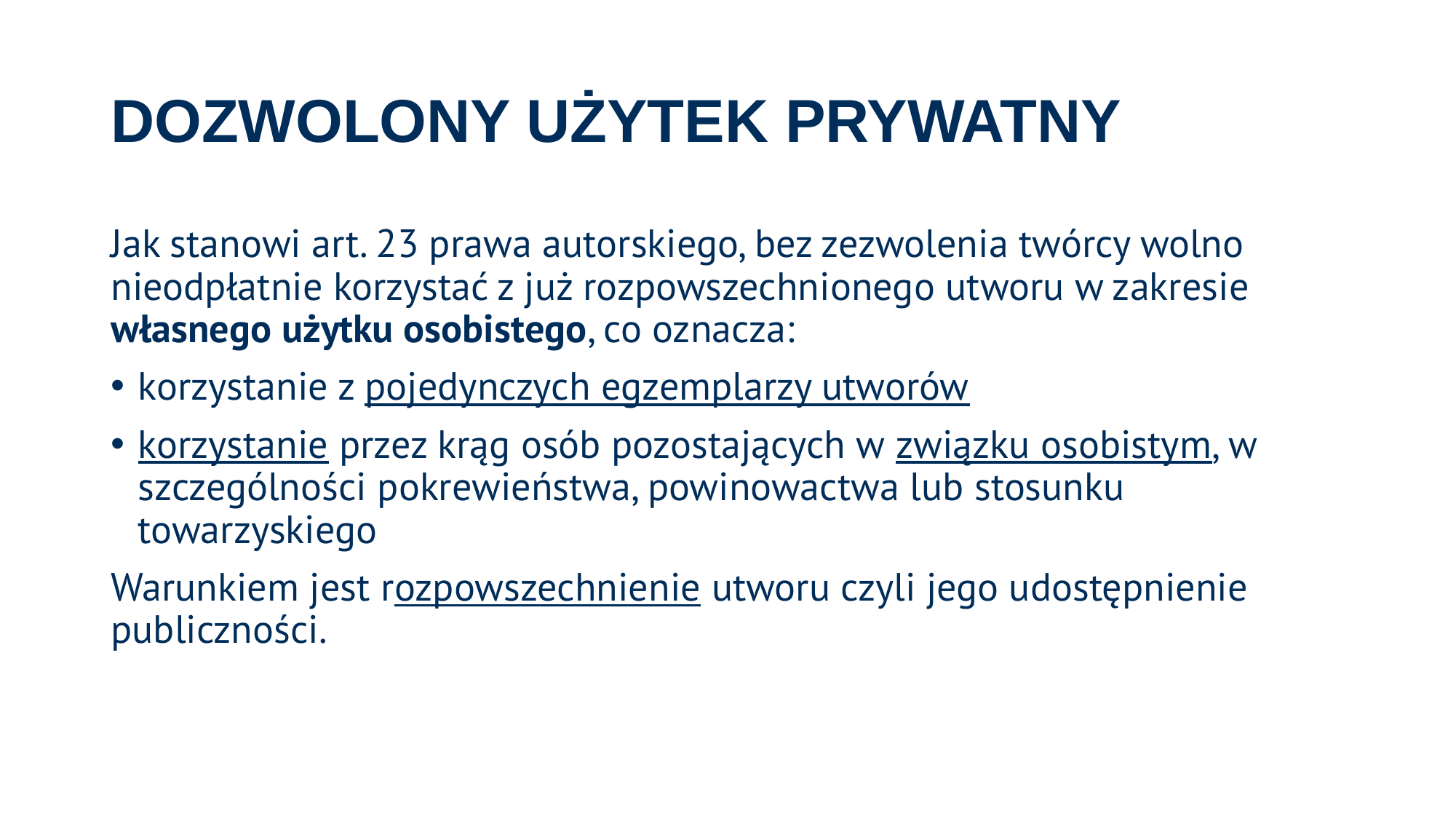

# DOZWOLONY UŻYTEK PRYWATNY
Jak stanowi art. 23 prawa autorskiego, bez zezwolenia twórcy wolno nieodpłatnie korzystać z już rozpowszechnionego utworu w zakresie własnego użytku osobistego, co oznacza:
korzystanie z pojedynczych egzemplarzy utworów
korzystanie przez krąg osób pozostających w związku osobistym, w szczególności pokrewieństwa, powinowactwa lub stosunku towarzyskiego
Warunkiem jest rozpowszechnienie utworu czyli jego udostępnienie publiczności.